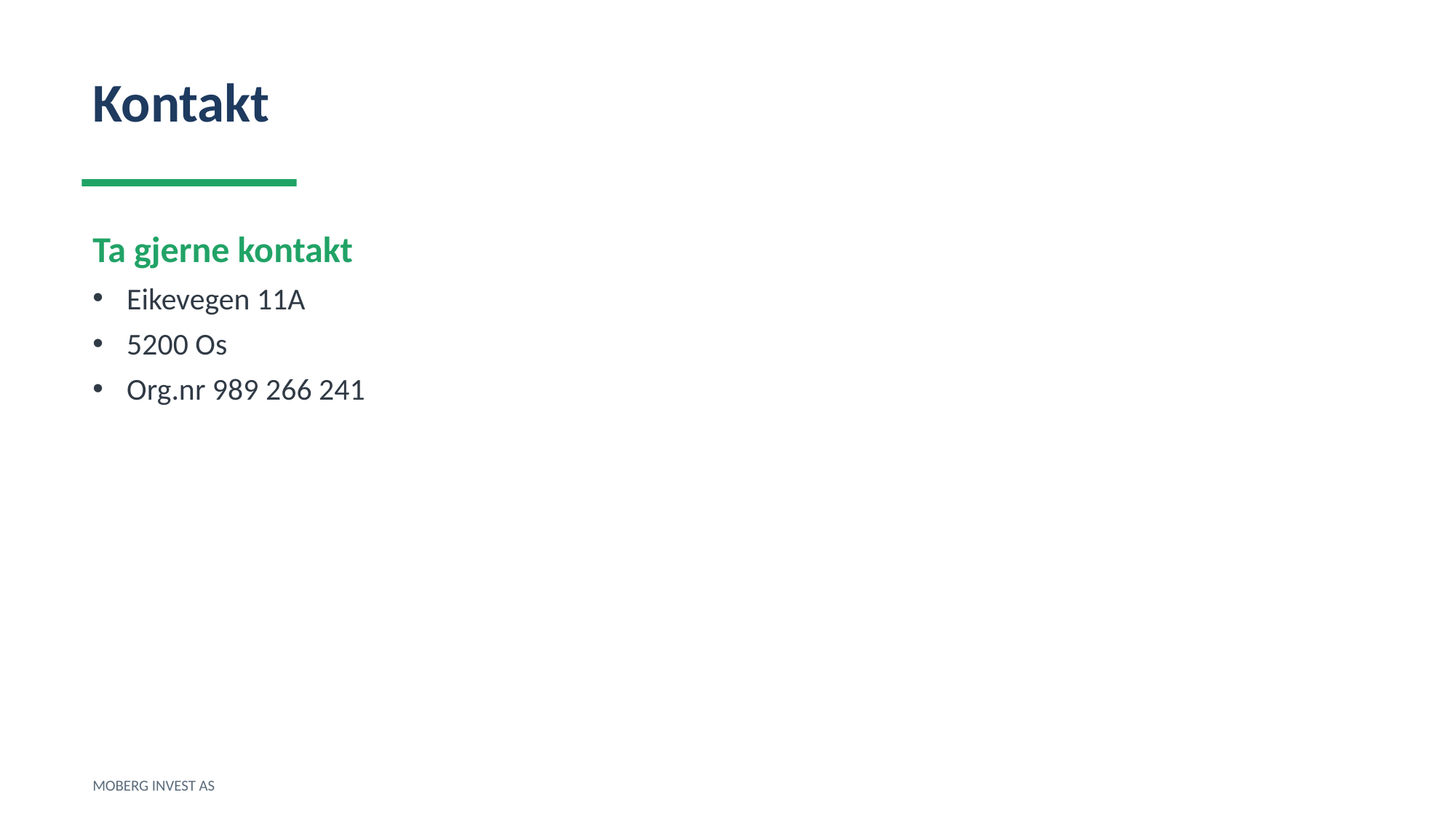

Kontakt

Ta gjerne kontakt
Eikevegen 11A
5200 Os
Org.nr 989 266 241
MOBERG INVEST AS